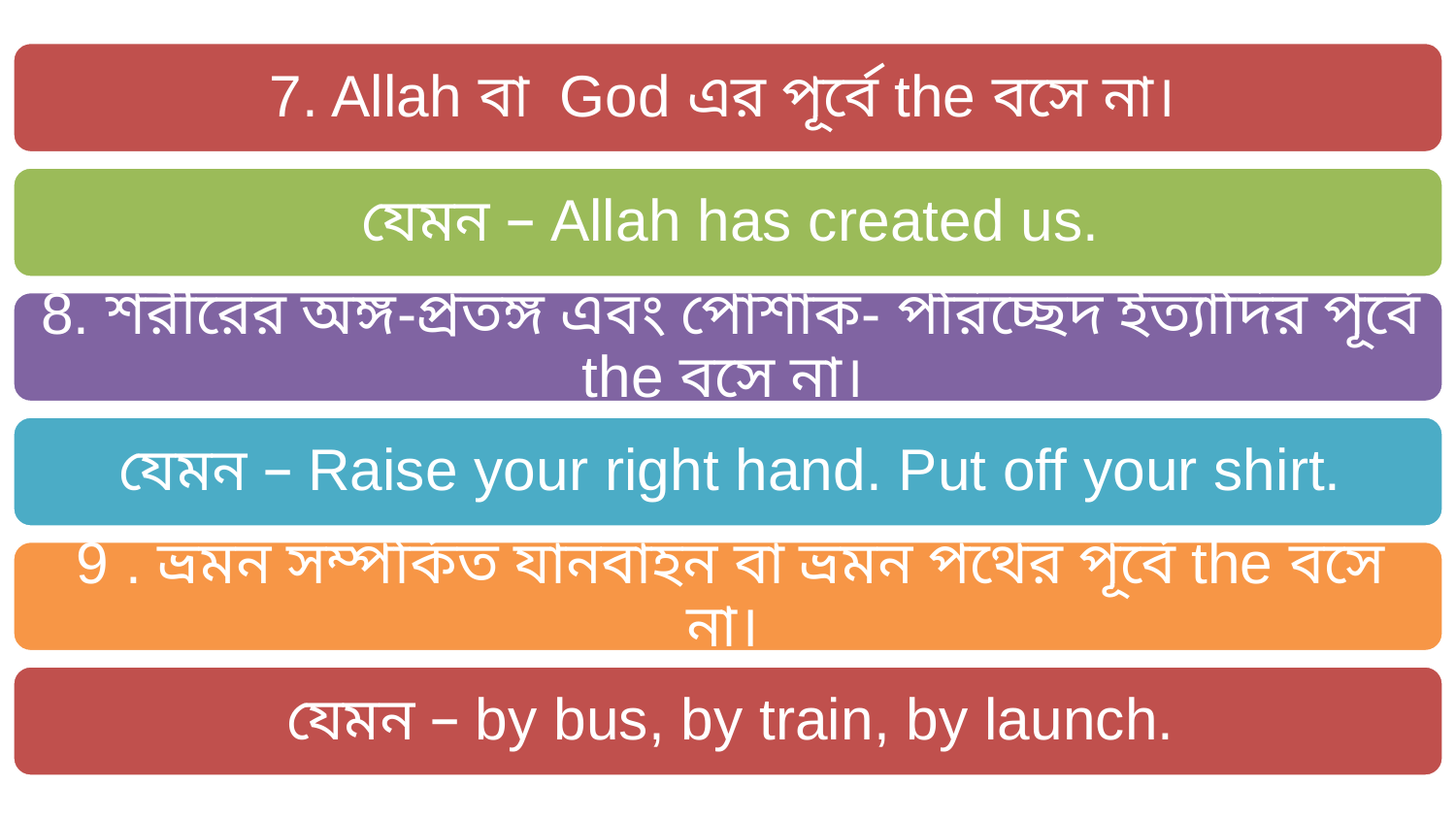

7. Allah বা  God এর পূর্বে the বসে না।
যেমন – Allah has created us.
8. শরীরের অঙ্গ-প্রতঙ্গ এবং পোশাক- পরিচ্ছেদ ইত্যাদির পূর্বে the বসে না।
যেমন – Raise your right hand. Put off your shirt.
9 . ভ্রমন সম্পর্কিত যানবাহন বা ভ্রমন পথের পূর্বে the বসে না।
যেমন – by bus, by train, by launch.